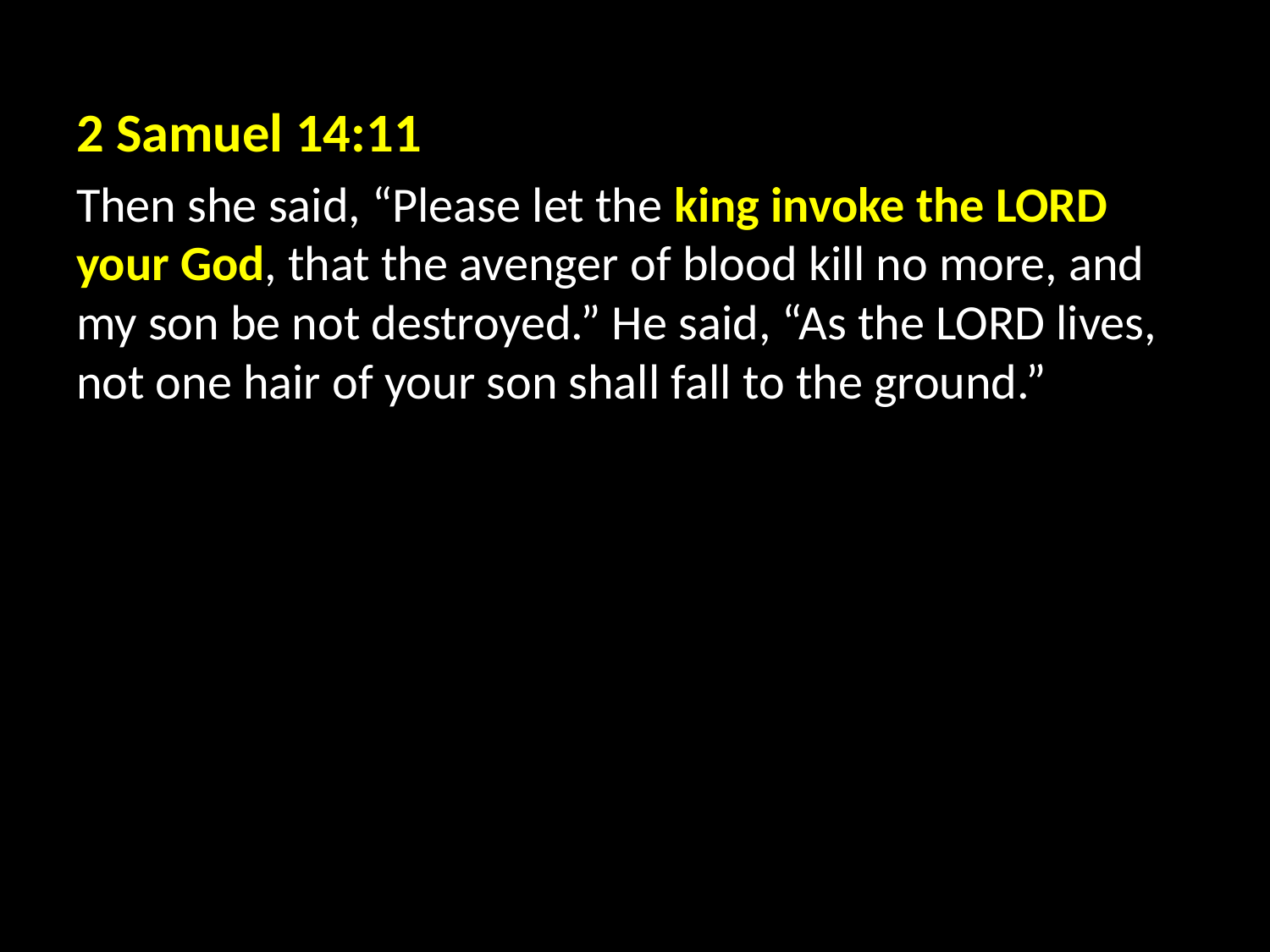

2 Samuel 14:11
Then she said, “Please let the king invoke the LORD your God, that the avenger of blood kill no more, and my son be not destroyed.” He said, “As the LORD lives, not one hair of your son shall fall to the ground.”